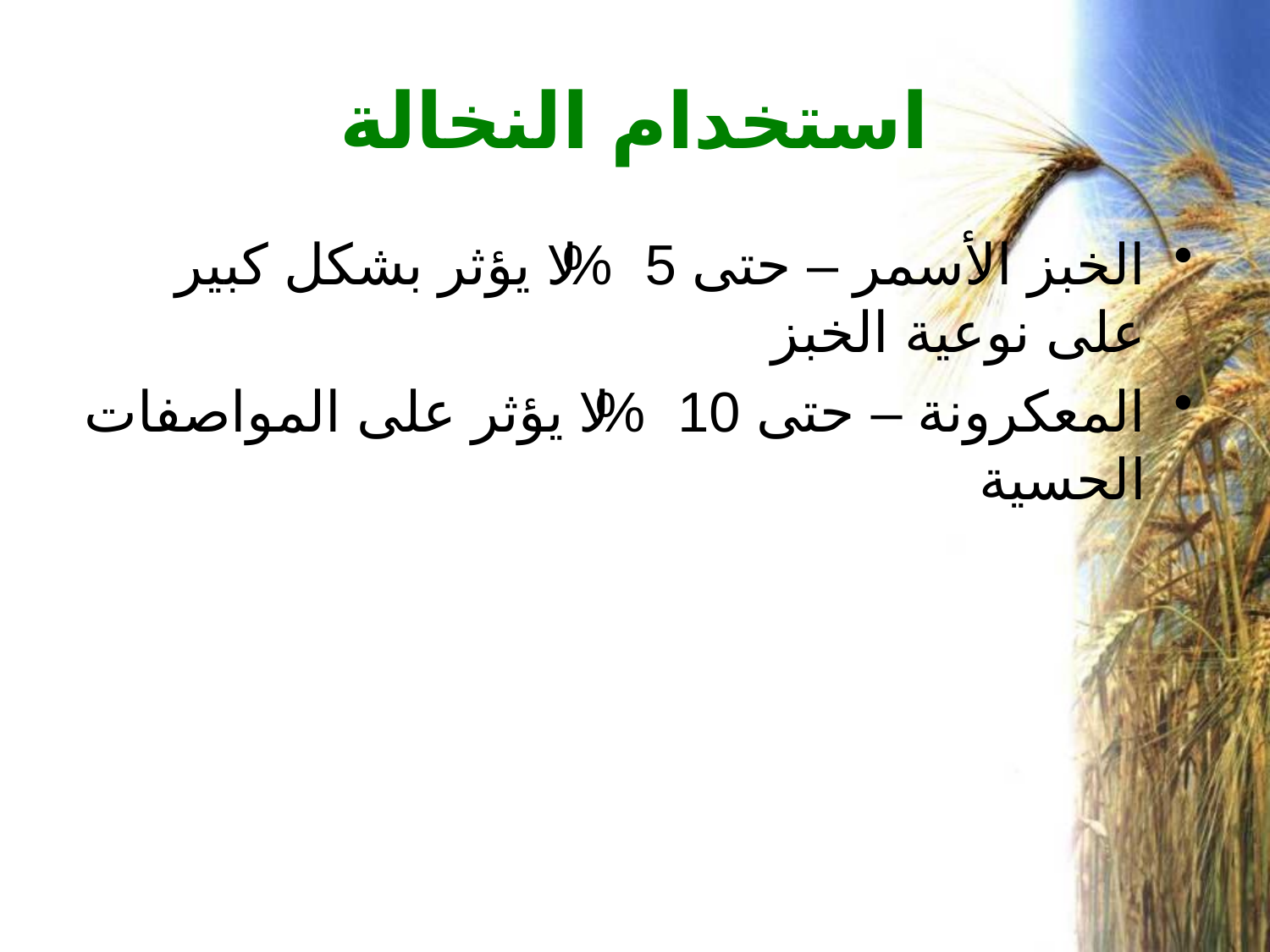

# استخدام النخالة
الخبز الأسمر – حتى 5% لا يؤثر بشكل كبير على نوعية الخبز
المعكرونة – حتى 10% لا يؤثر على المواصفات الحسية